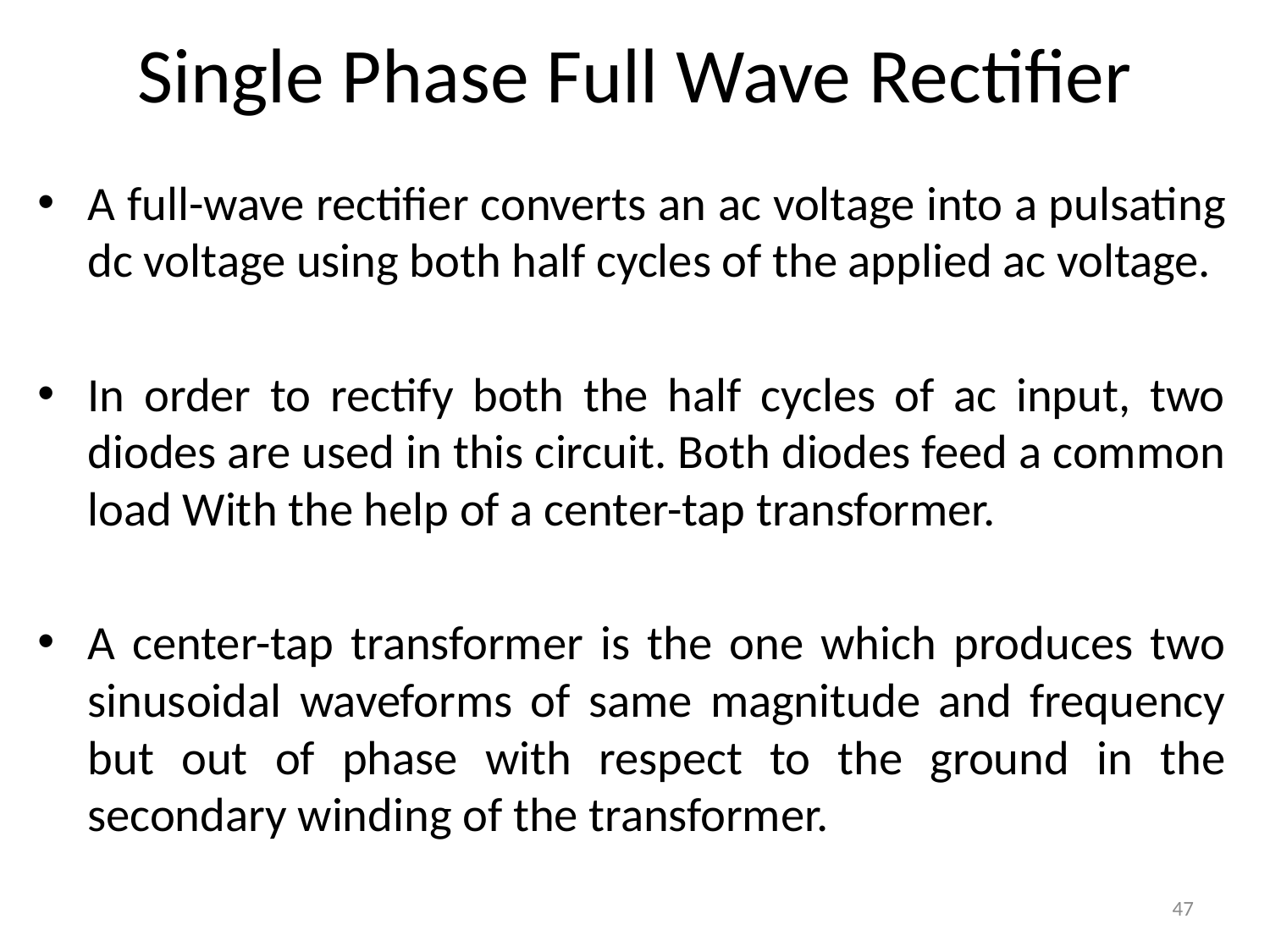

# Single Phase Full Wave Rectifier
A full-wave rectifier converts an ac voltage into a pulsating dc voltage using both half cycles of the applied ac voltage.

In order to rectify both the half cycles of ac input, two diodes are used in this circuit. Both diodes feed a common load With the help of a center-tap transformer.

A center-tap transformer is the one which produces two sinusoidal waveforms of same magnitude and frequency but out of phase with respect to the ground in the secondary winding of the transformer.
47